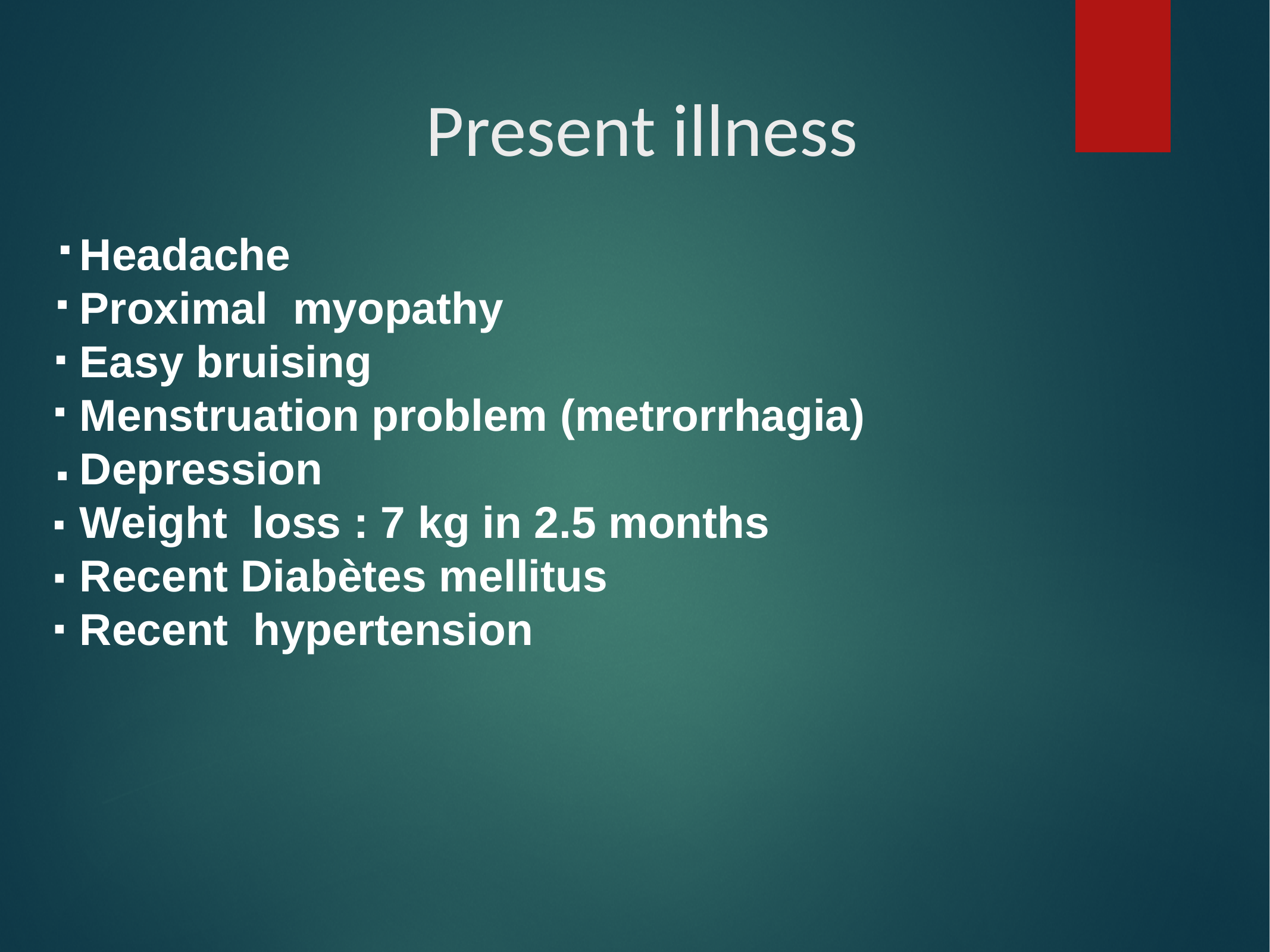

Present illness
Headache
Proximal  myopathy
Easy bruising
Menstruation problem (metrorrhagia)
Depression
Weight  loss : 7 kg in 2.5 months
Recent Diabètes mellitus
Recent  hypertension